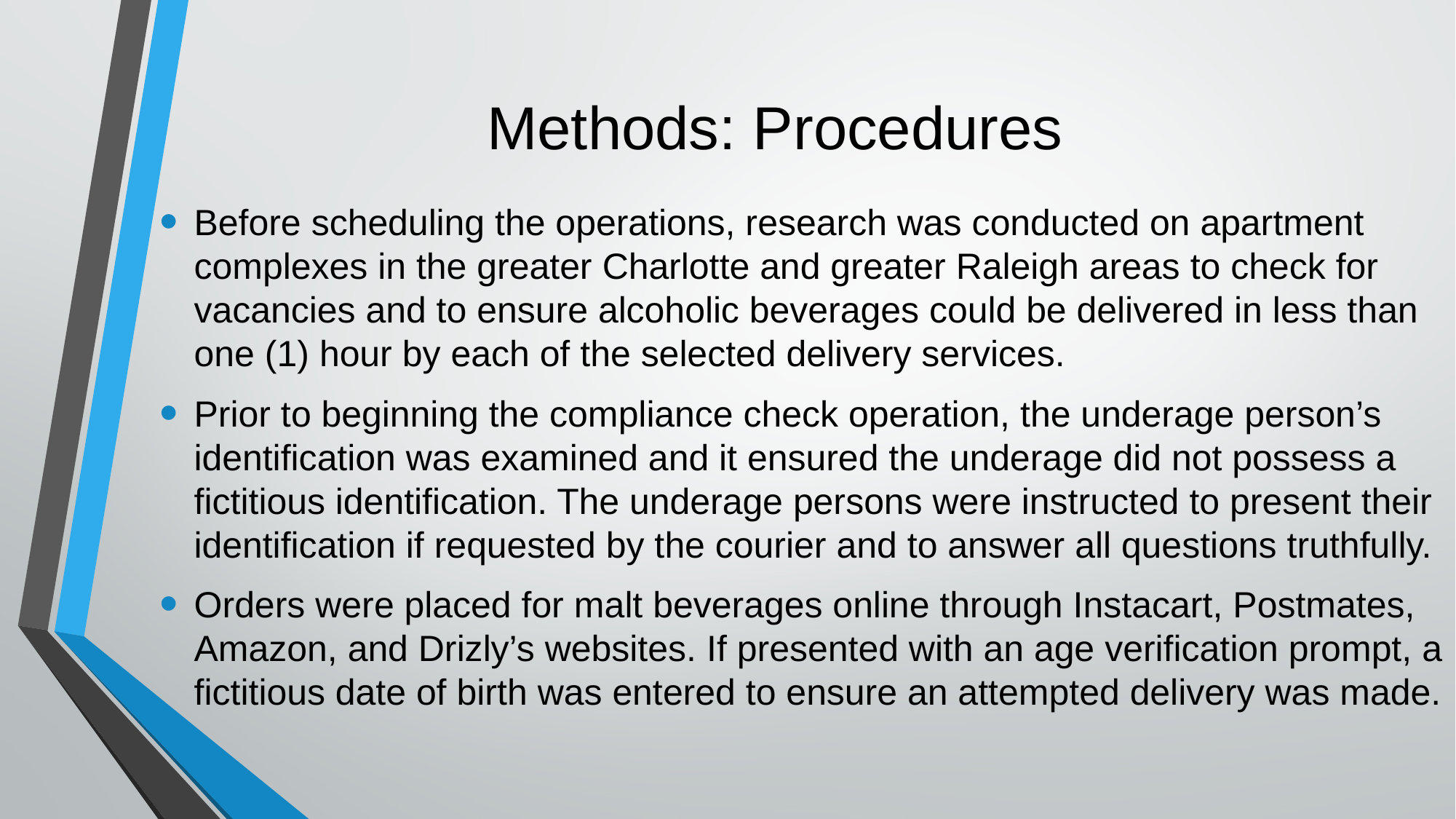

# Methods: Procedures
Before scheduling the operations, research was conducted on apartment complexes in the greater Charlotte and greater Raleigh areas to check for vacancies and to ensure alcoholic beverages could be delivered in less than one (1) hour by each of the selected delivery services.
Prior to beginning the compliance check operation, the underage person’s identification was examined and it ensured the underage did not possess a fictitious identification. The underage persons were instructed to present their identification if requested by the courier and to answer all questions truthfully.
Orders were placed for malt beverages online through Instacart, Postmates, Amazon, and Drizly’s websites. If presented with an age verification prompt, a fictitious date of birth was entered to ensure an attempted delivery was made.